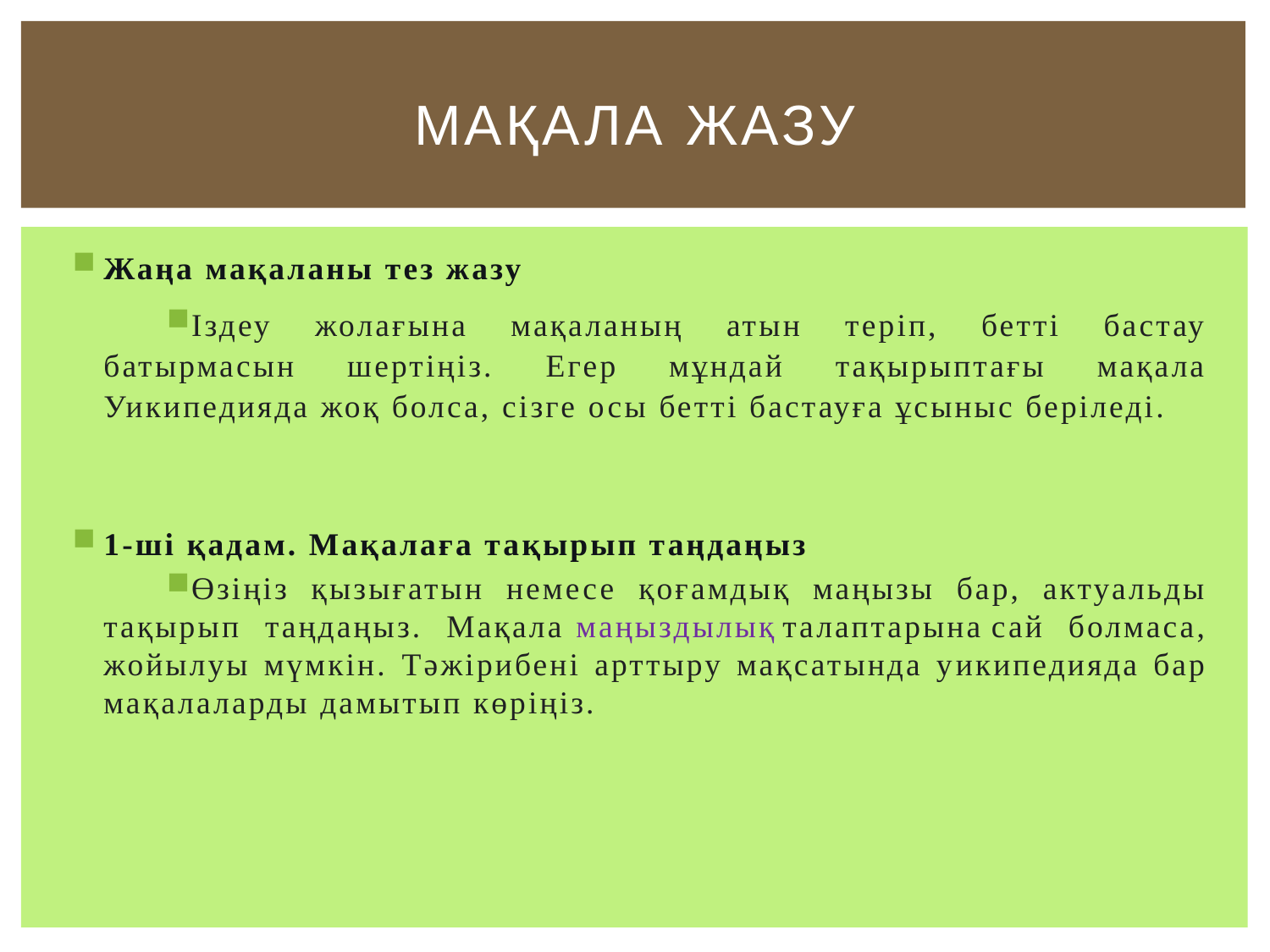

# Мақала жазу
Жаңа мақаланы тез жазу
Іздеу жолағына мақаланың атын теріп, бетті бастау батырмасын шертіңіз. Егер мұндай тақырыптағы мақала Уикипедияда жоқ болса, сізге осы бетті бастауға ұсыныс беріледі.

1-ші қадам. Мақалаға тақырып таңдаңыз
Өзіңіз қызығатын немесе қоғамдық маңызы бар, актуальды тақырып таңдаңыз. Мақала маңыздылық талаптарына сай болмаса, жойылуы мүмкін. Тәжірибені арттыру мақсатында уикипедияда бар мақалаларды дамытып көріңіз.